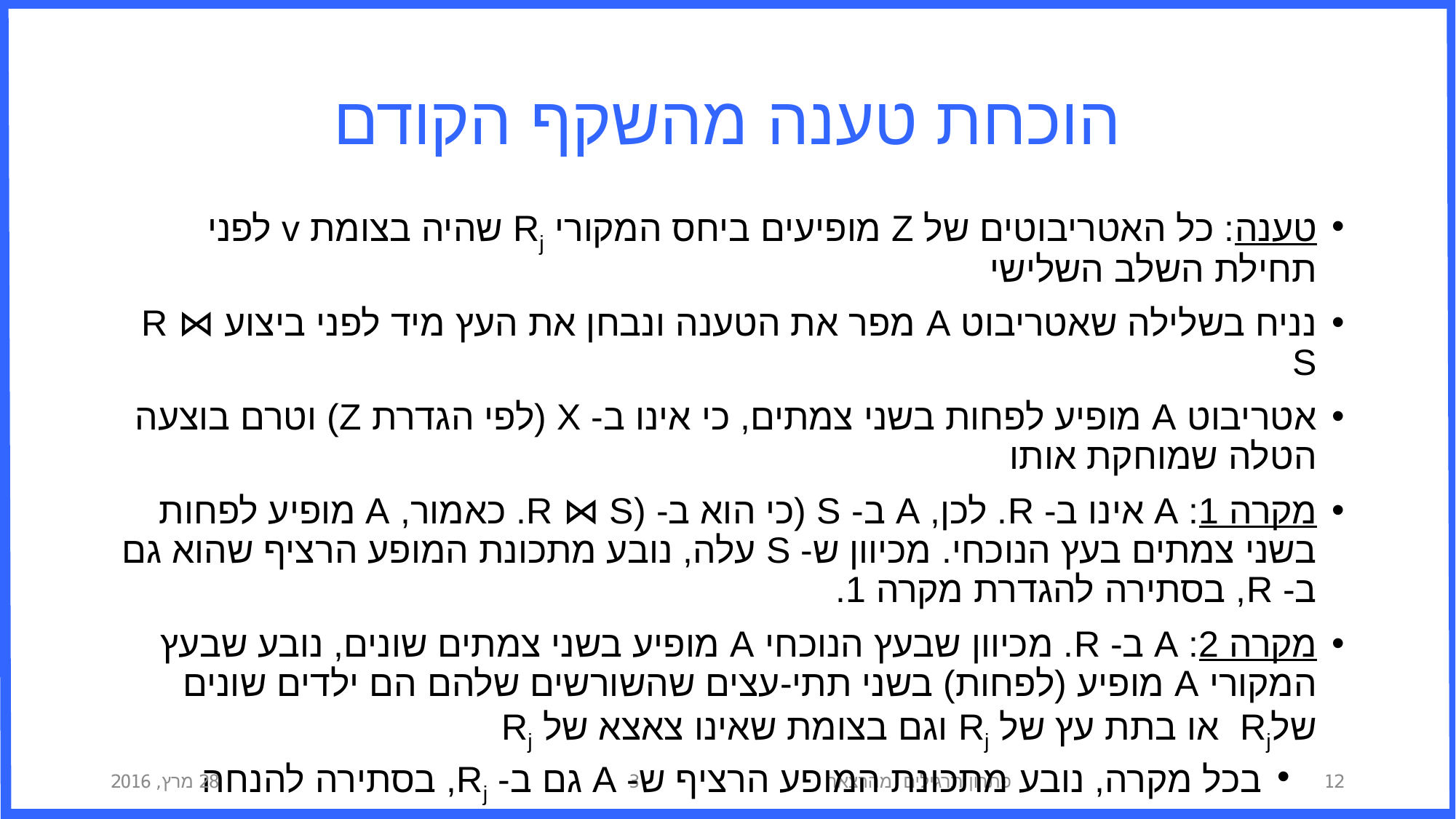

# הוכחת טענה מהשקף הקודם
טענה: כל האטריבוטים של Z מופיעים ביחס המקורי Rj שהיה בצומת v לפני תחילת השלב השלישי
נניח בשלילה שאטריבוט A מפר את הטענה ונבחן את העץ מיד לפני ביצוע R ⋈ S
אטריבוט A מופיע לפחות בשני צמתים, כי אינו ב- X (לפי הגדרת Z) וטרם בוצעה הטלה שמוחקת אותו
מקרה 1: A אינו ב- R. לכן, A ב- S (כי הוא ב- (R ⋈ S. כאמור, A מופיע לפחות בשני צמתים בעץ הנוכחי. מכיוון ש- S עלה, נובע מתכונת המופע הרציף שהוא גם ב- R, בסתירה להגדרת מקרה 1.
מקרה 2: A ב- R. מכיוון שבעץ הנוכחי A מופיע בשני צמתים שונים, נובע שבעץ המקורי A מופיע (לפחות) בשני תתי-עצים שהשורשים שלהם הם ילדים שונים שלRj  או בתת עץ של Rj וגם בצומת שאינו צאצא של Rj
בכל מקרה, נובע מתכונת המופע הרציף ש- A גם ב- Rj, בסתירה להנחה
28 מרץ, 2016
פתרון תרגילים מהרצאה 3
12